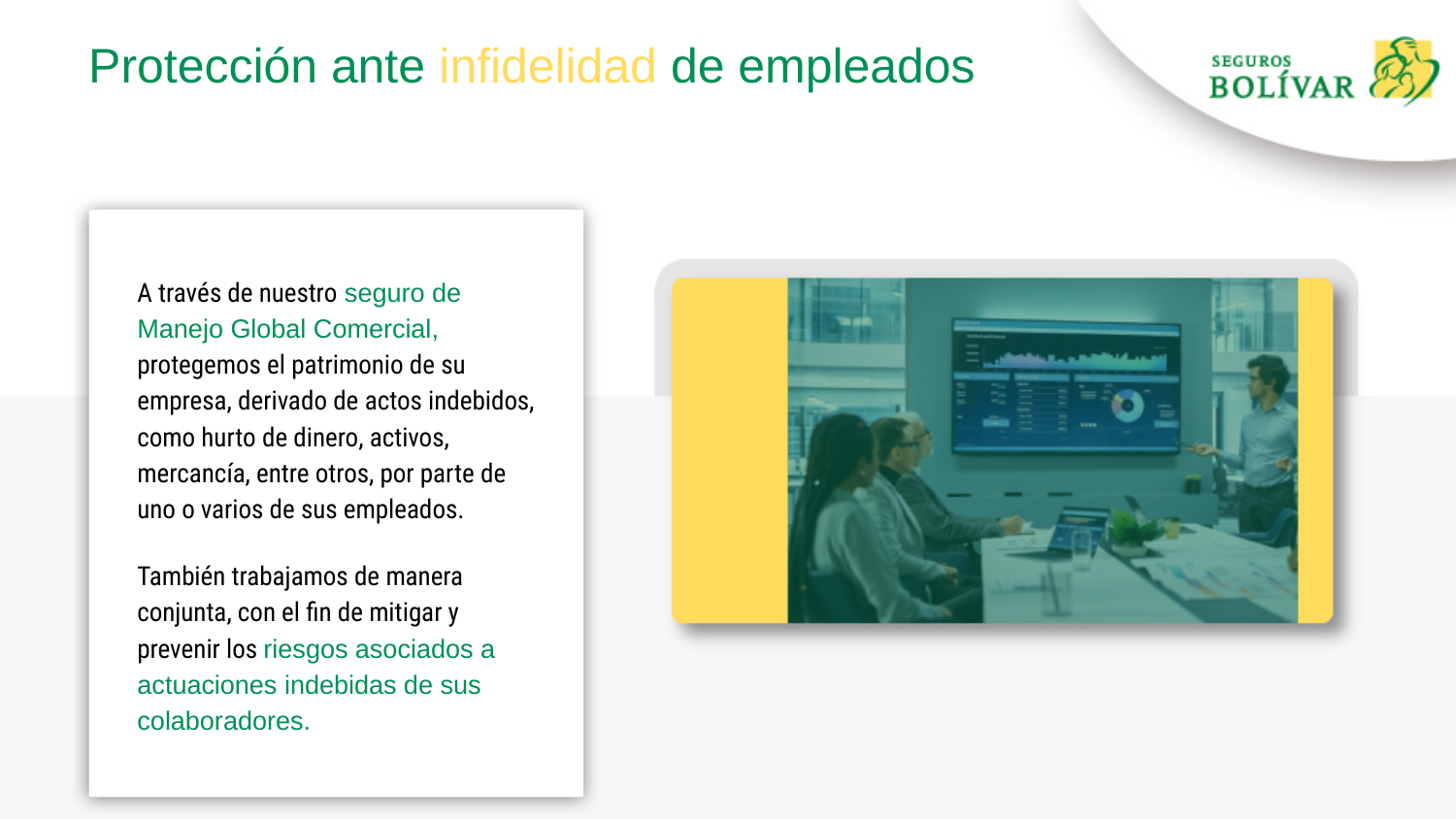

Protección ante infidelidad de empleados

A través de nuestro seguro de Manejo Global Comercial, protegemos el patrimonio de su empresa, derivado de actos indebidos, como hurto de dinero, activos, mercancía, entre otros, por parte de uno o varios de sus empleados.
También trabajamos de manera conjunta, con el fin de mitigar y prevenir los riesgos asociados a actuaciones indebidas de sus colaboradores.